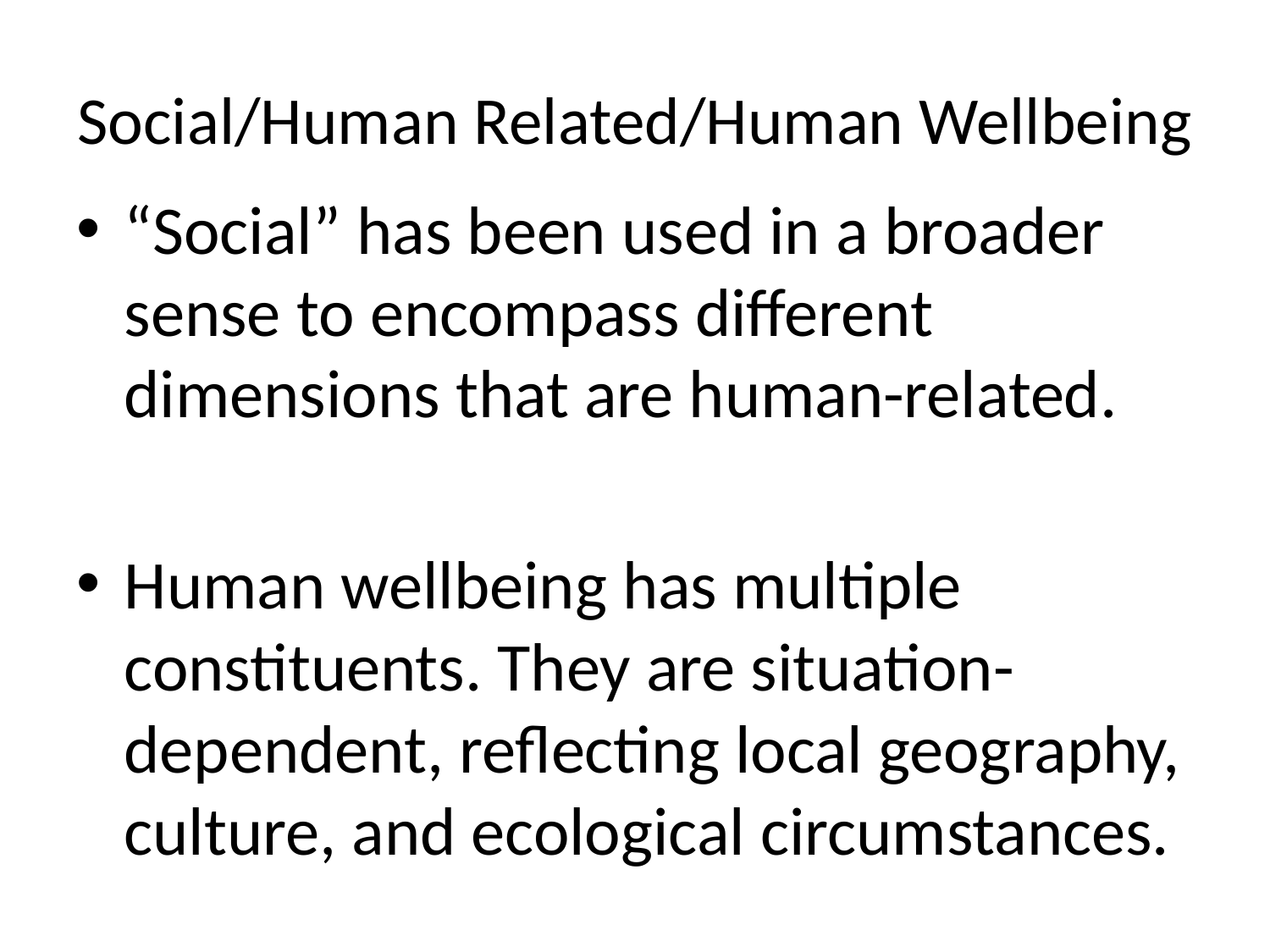

# Social/Human Related/Human Wellbeing
“Social” has been used in a broader sense to encompass different dimensions that are human-related.

Human wellbeing has multiple constituents. They are situation-dependent, reflecting local geography, culture, and ecological circumstances.